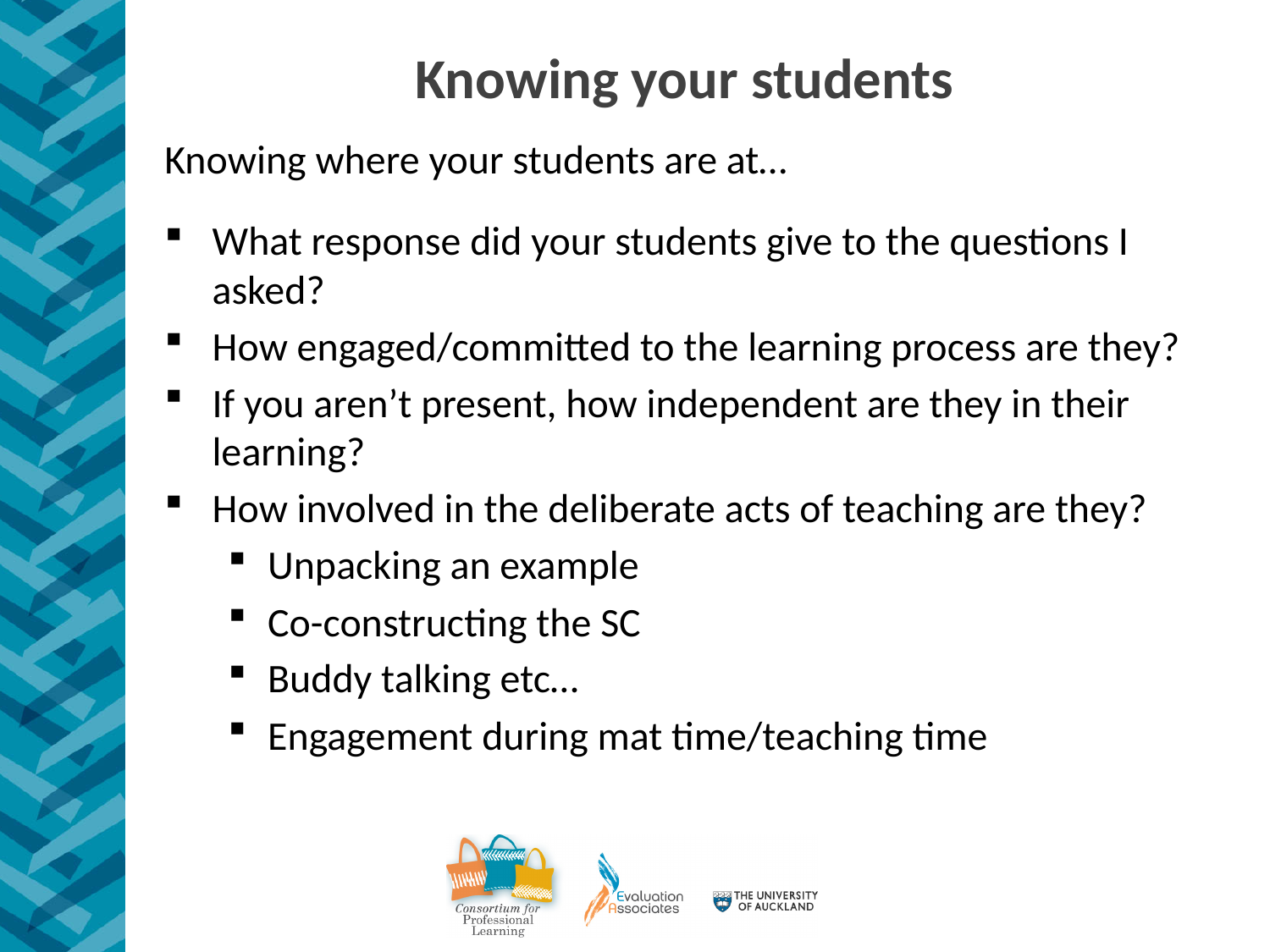

# Knowing your students
Knowing where your students are at…

What response did your students give to the questions I asked?
How engaged/committed to the learning process are they?
If you aren’t present, how independent are they in their learning?
How involved in the deliberate acts of teaching are they?
Unpacking an example
Co-constructing the SC
Buddy talking etc…
Engagement during mat time/teaching time